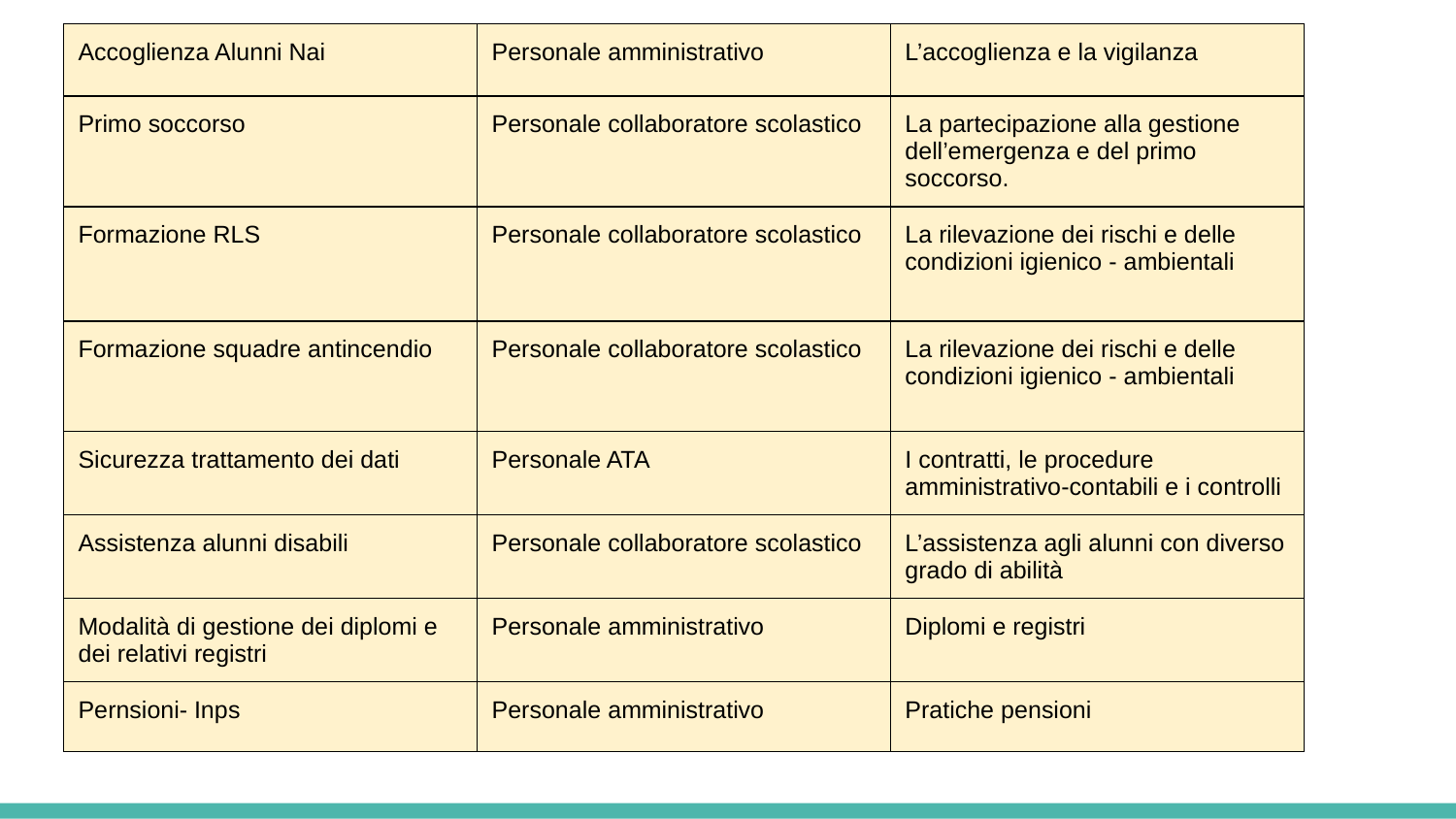

| Accoglienza Alunni Nai | Personale amministrativo | L’accoglienza e la vigilanza |
| --- | --- | --- |
| Primo soccorso | Personale collaboratore scolastico | La partecipazione alla gestione dell’emergenza e del primo soccorso. |
| Formazione RLS | Personale collaboratore scolastico | La rilevazione dei rischi e delle condizioni igienico - ambientali |
| Formazione squadre antincendio | Personale collaboratore scolastico | La rilevazione dei rischi e delle condizioni igienico - ambientali |
| Sicurezza trattamento dei dati | Personale ATA | I contratti, le procedure amministrativo-contabili e i controlli |
| Assistenza alunni disabili | Personale collaboratore scolastico | L’assistenza agli alunni con diverso grado di abilità |
| Modalità di gestione dei diplomi e dei relativi registri | Personale amministrativo | Diplomi e registri |
| Pernsioni- Inps | Personale amministrativo | Pratiche pensioni |